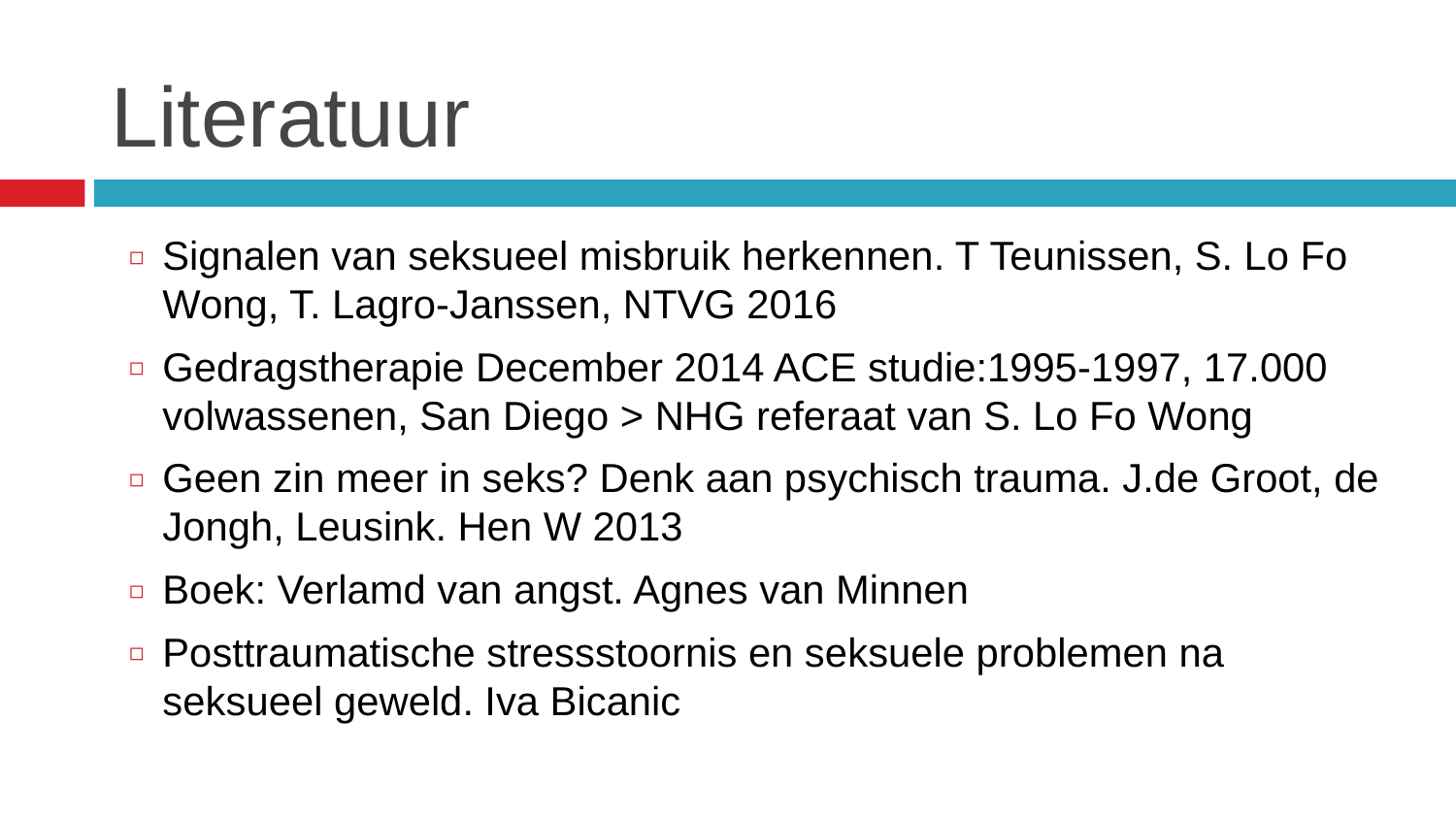

# Literatuur
Signalen van seksueel misbruik herkennen. T Teunissen, S. Lo Fo Wong, T. Lagro-Janssen, NTVG 2016
Gedragstherapie December 2014 ACE studie:1995-1997, 17.000 volwassenen, San Diego > NHG referaat van S. Lo Fo Wong
Geen zin meer in seks? Denk aan psychisch trauma. J.de Groot, de Jongh, Leusink. Hen W 2013
Boek: Verlamd van angst. Agnes van Minnen
Posttraumatische stressstoornis en seksuele problemen na seksueel geweld. Iva Bicanic